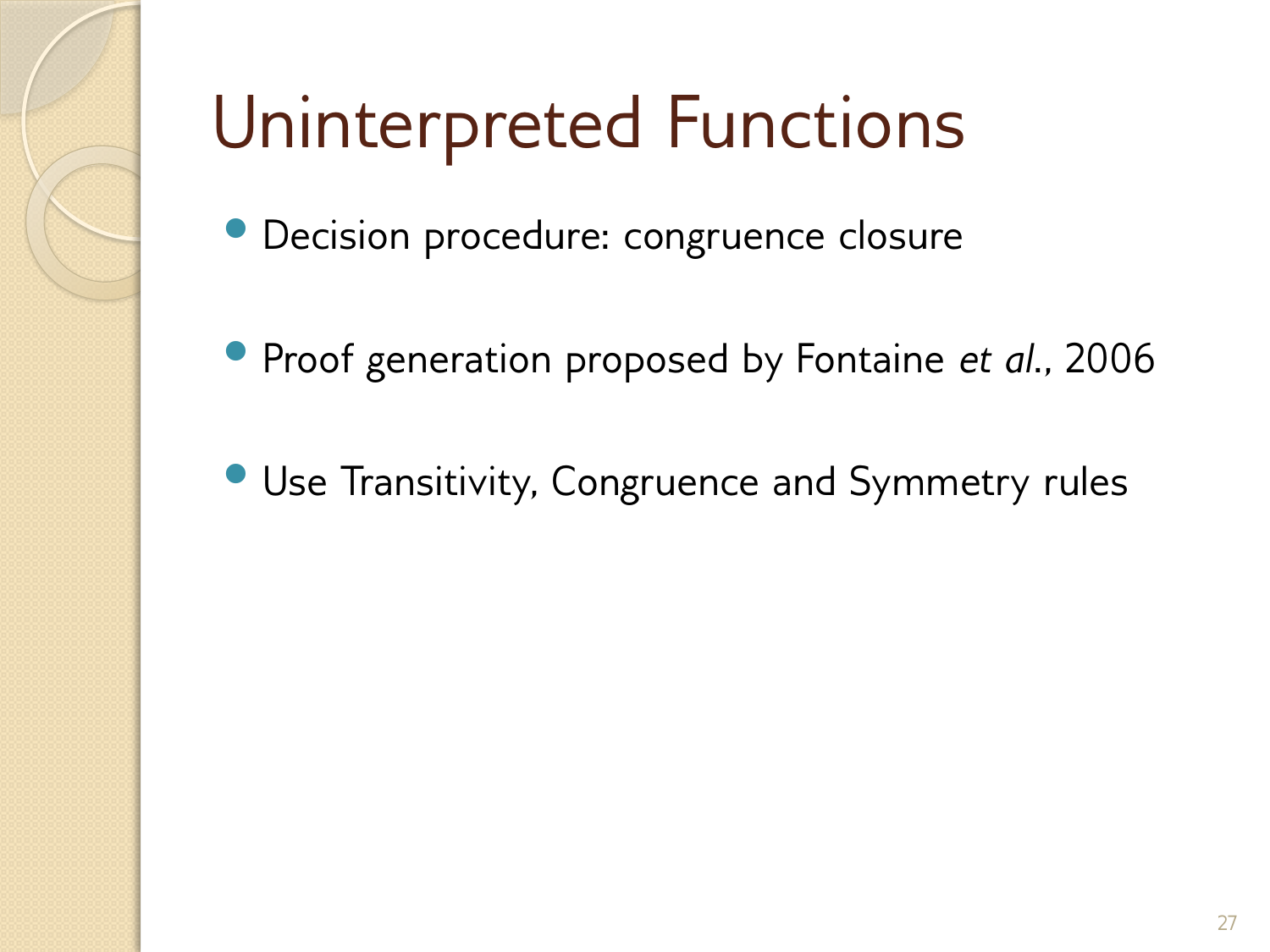

# Uninterpreted Functions
Decision procedure: congruence closure

Proof generation proposed by Fontaine et al., 2006

Use Transitivity, Congruence and Symmetry rules

27